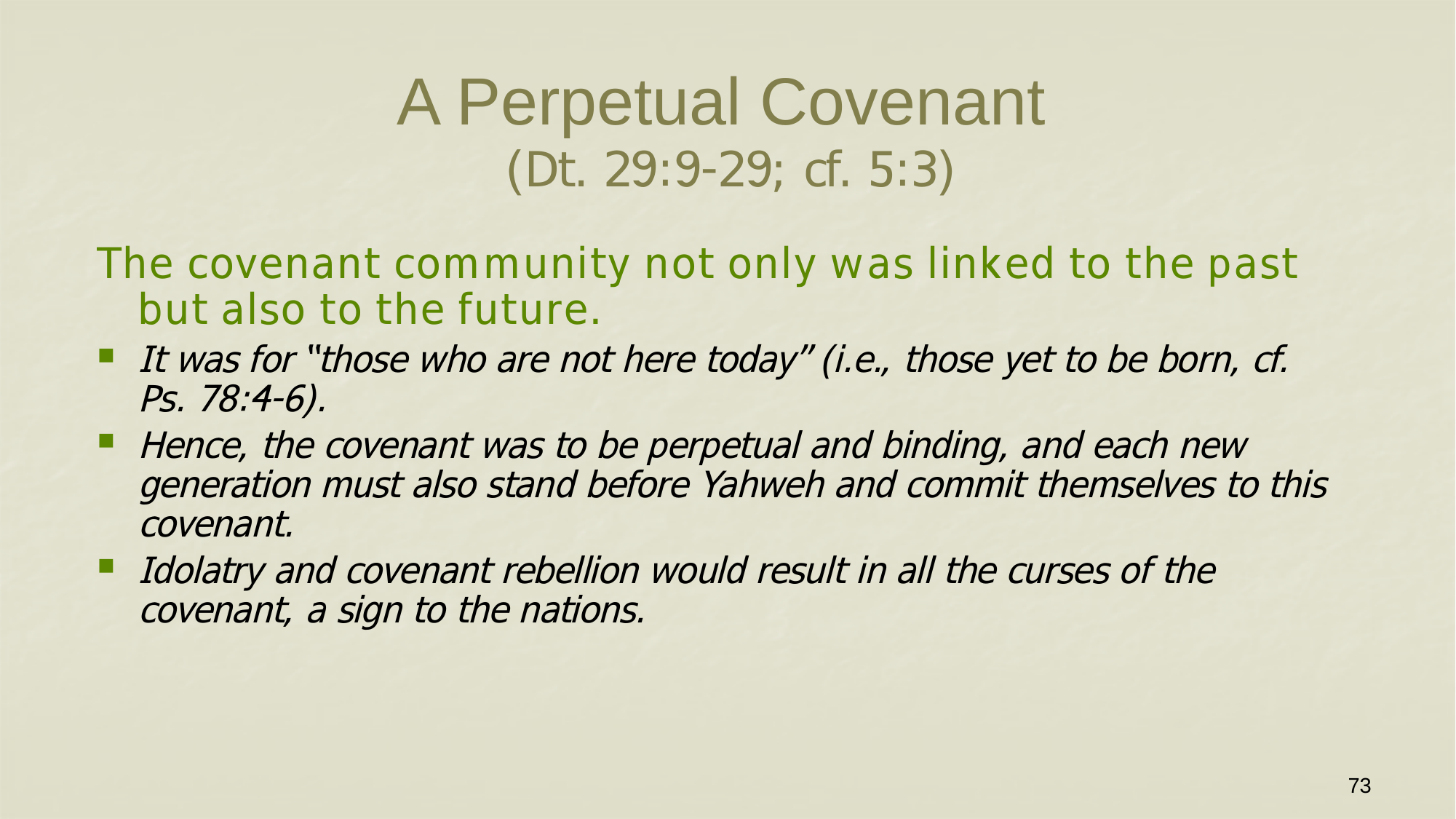

# A Perpetual Covenant (Dt. 29:9-29; cf. 5:3)
The covenant community not only was linked to the past but also to the future.
It was for “those who are not here today” (i.e., those yet to be born, cf. Ps. 78:4-6).
Hence, the covenant was to be perpetual and binding, and each new generation must also stand before Yahweh and commit themselves to this covenant.
Idolatry and covenant rebellion would result in all the curses of the covenant, a sign to the nations.
73